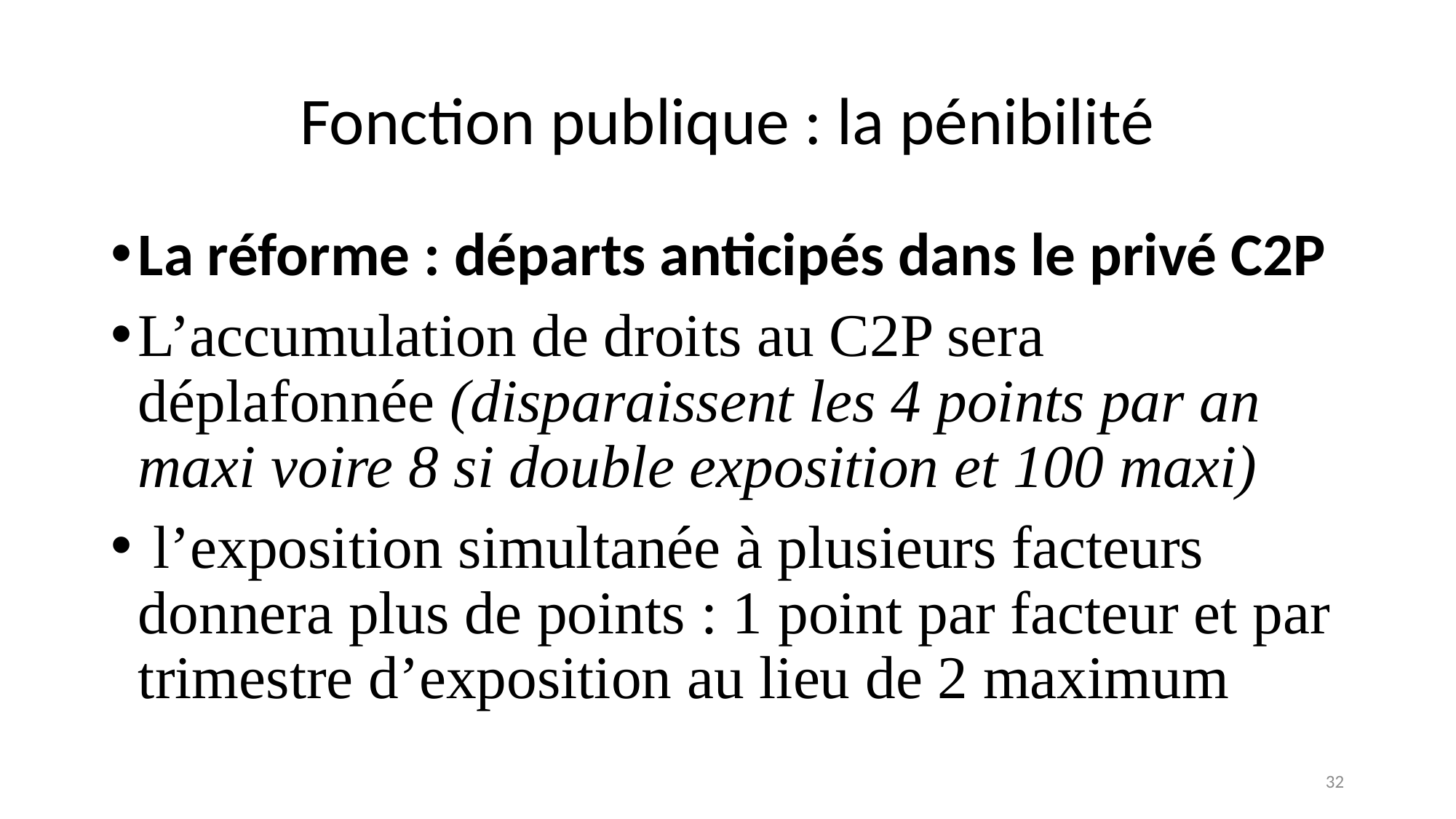

# Fonction publique : la pénibilité
La réforme : départs anticipés dans le privé C2P
L’accumulation de droits au C2P sera déplafonnée (disparaissent les 4 points par an maxi voire 8 si double exposition et 100 maxi)
 l’exposition simultanée à plusieurs facteurs donnera plus de points : 1 point par facteur et par trimestre d’exposition au lieu de 2 maximum
32